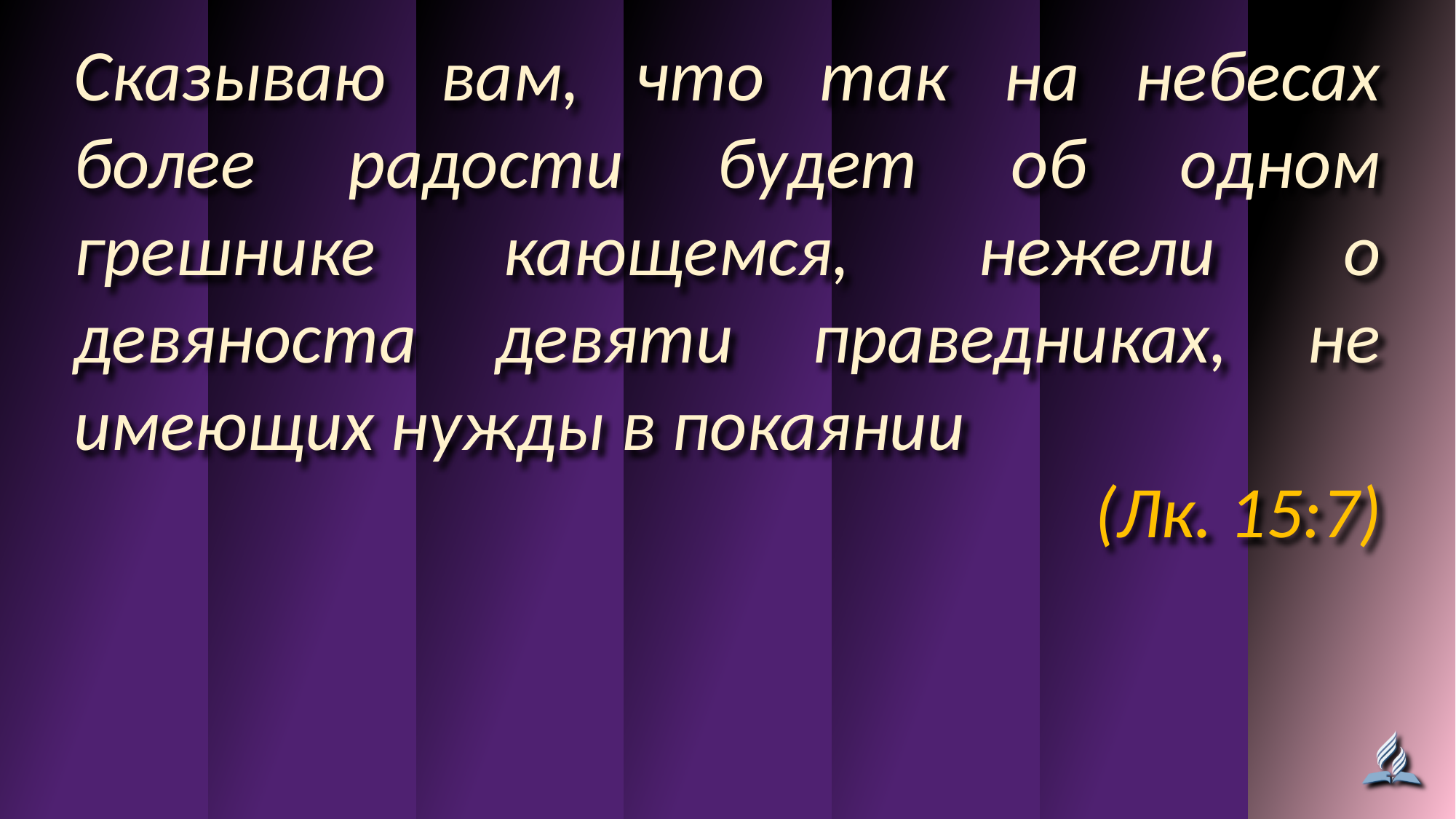

Сказываю вам, что так на небесах более радости будет об одном грешнике кающемся, нежели о девяноста девяти праведниках, не имеющих нужды в покаянии
(Лк. 15:7)